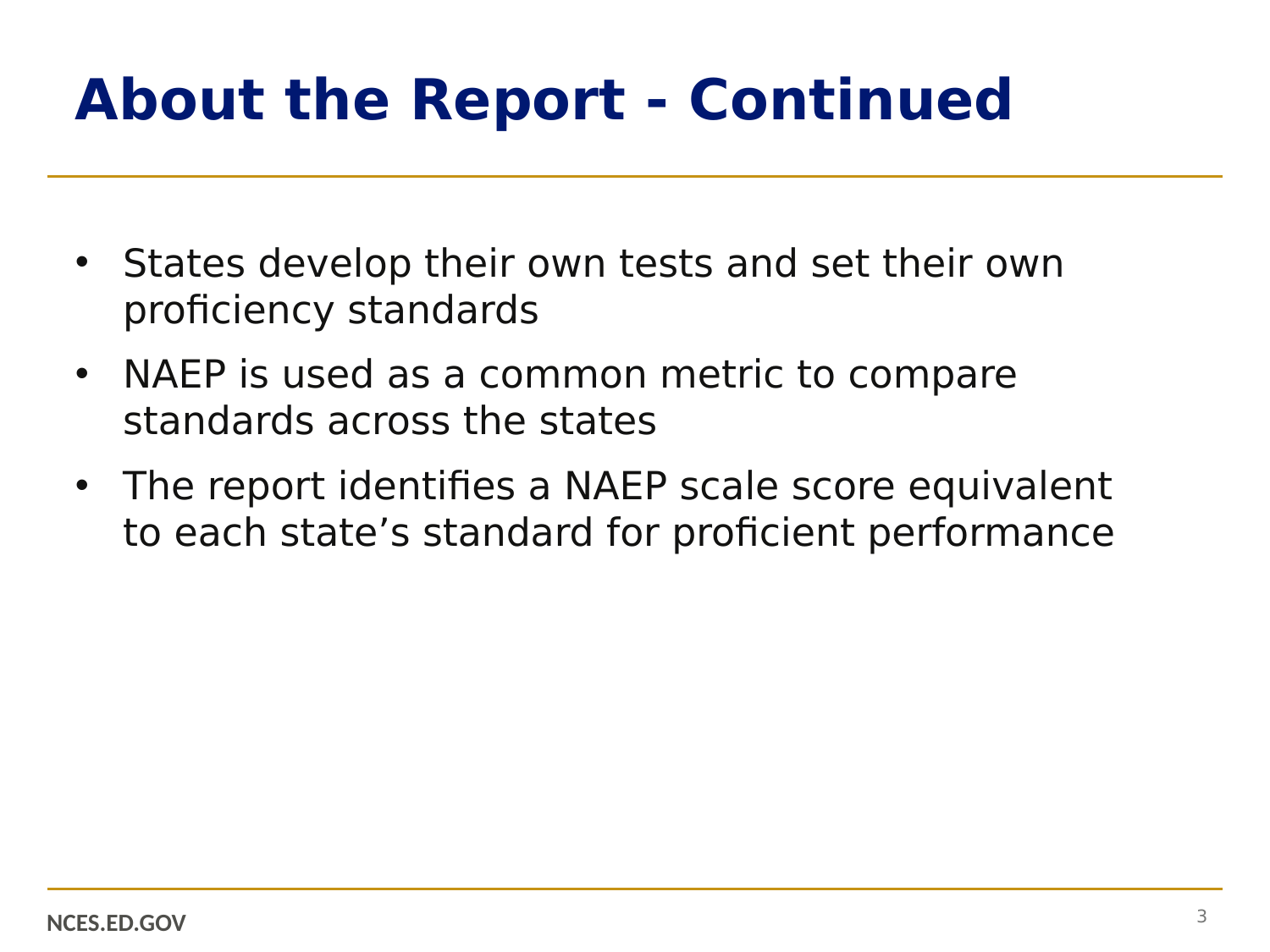

# About the Report - Continued
States develop their own tests and set their own proficiency standards
NAEP is used as a common metric to compare standards across the states
The report identifies a NAEP scale score equivalent to each state’s standard for proficient performance

3